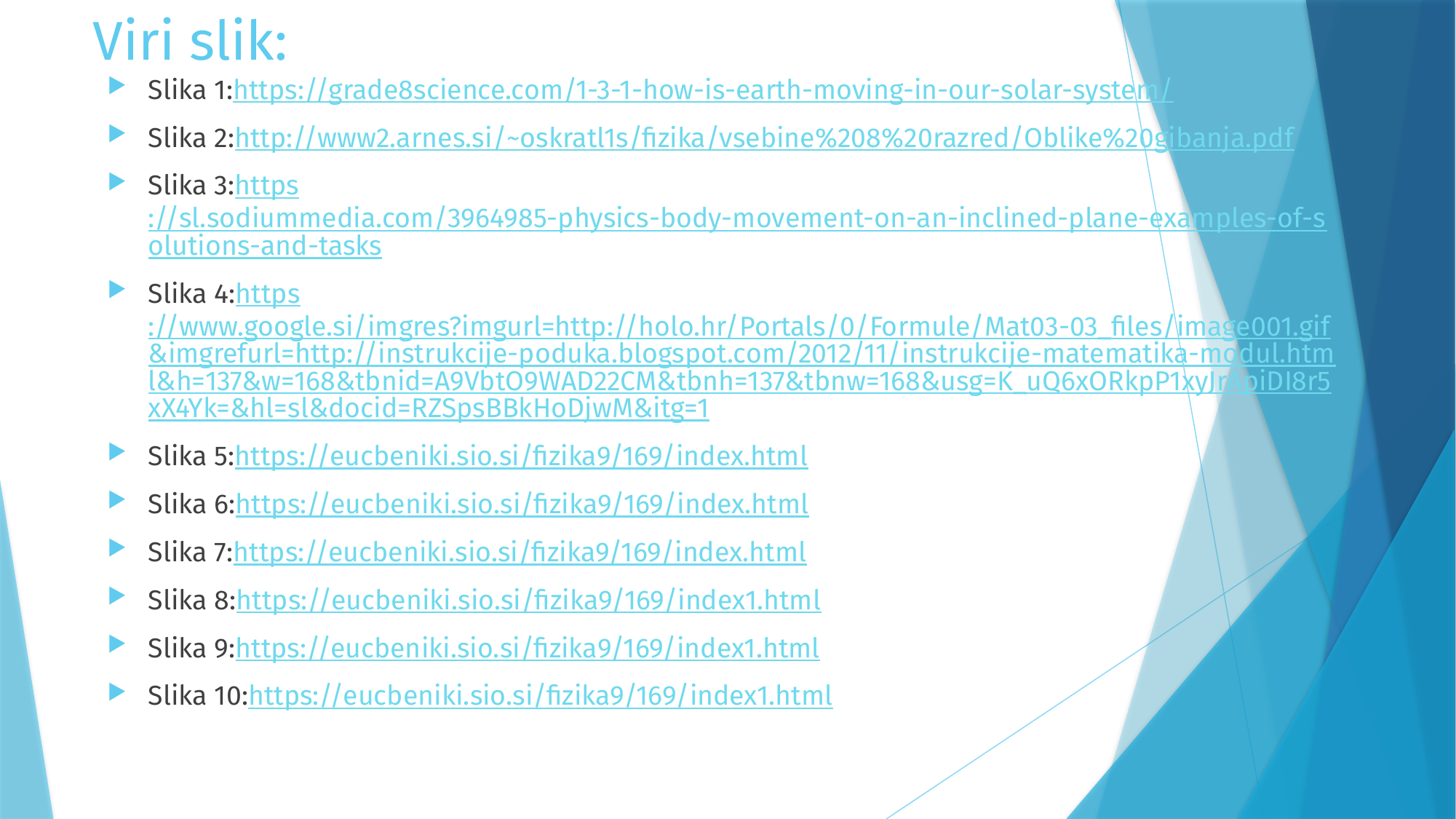

# Viri slik:
Slika 1:https://grade8science.com/1-3-1-how-is-earth-moving-in-our-solar-system/
Slika 2:http://www2.arnes.si/~oskratl1s/fizika/vsebine%208%20razred/Oblike%20gibanja.pdf
Slika 3:https://sl.sodiummedia.com/3964985-physics-body-movement-on-an-inclined-plane-examples-of-solutions-and-tasks
Slika 4:https://www.google.si/imgres?imgurl=http://holo.hr/Portals/0/Formule/Mat03-03_files/image001.gif&imgrefurl=http://instrukcije-poduka.blogspot.com/2012/11/instrukcije-matematika-modul.html&h=137&w=168&tbnid=A9VbtO9WAD22CM&tbnh=137&tbnw=168&usg=K_uQ6xORkpP1xyJrApiDI8r5xX4Yk=&hl=sl&docid=RZSpsBBkHoDjwM&itg=1
Slika 5:https://eucbeniki.sio.si/fizika9/169/index.html
Slika 6:https://eucbeniki.sio.si/fizika9/169/index.html
Slika 7:https://eucbeniki.sio.si/fizika9/169/index.html
Slika 8:https://eucbeniki.sio.si/fizika9/169/index1.html
Slika 9:https://eucbeniki.sio.si/fizika9/169/index1.html
Slika 10:https://eucbeniki.sio.si/fizika9/169/index1.html